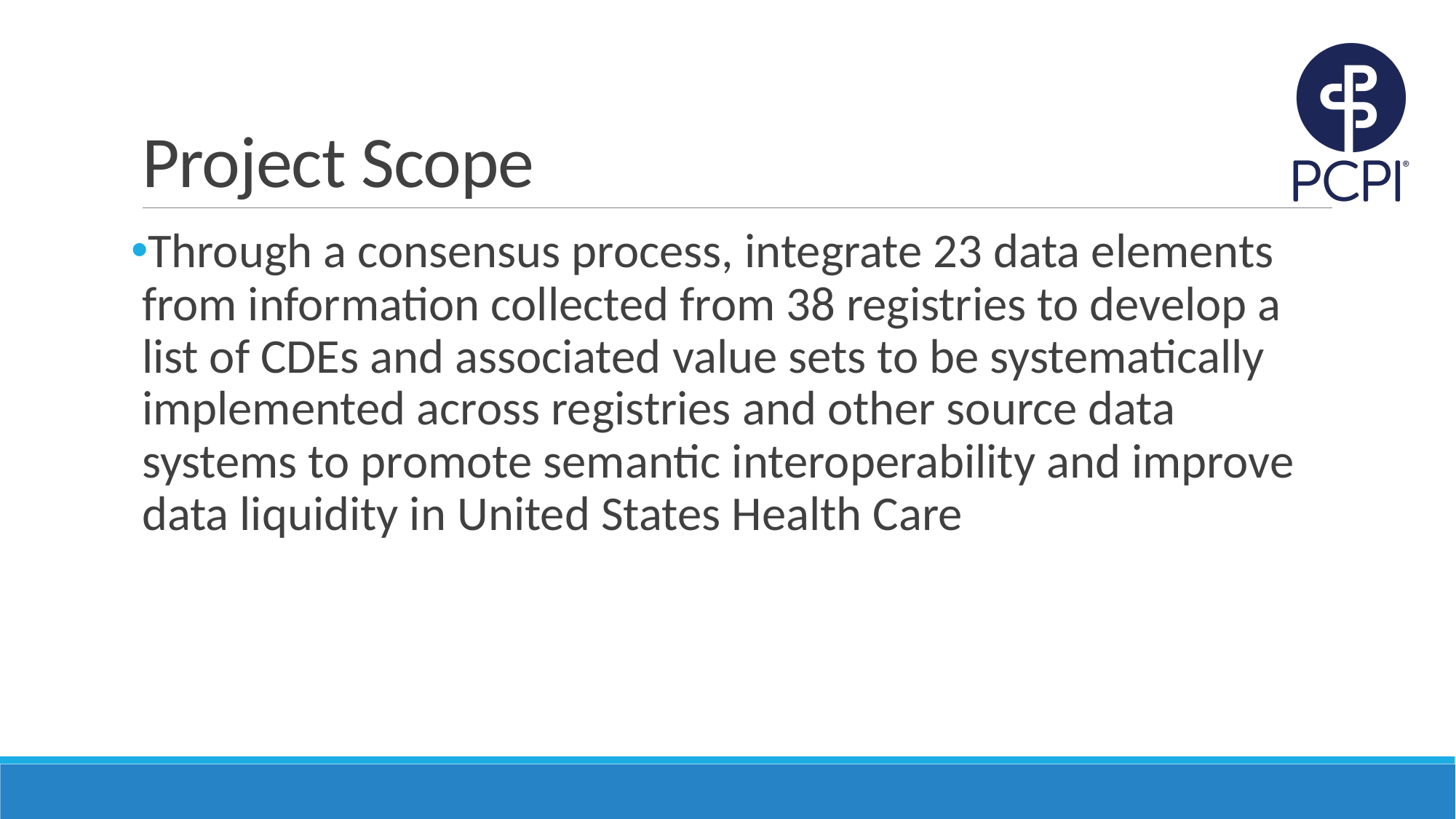

# Project Scope
Through a consensus process, integrate 23 data elements from information collected from 38 registries to develop a list of CDEs and associated value sets to be systematically implemented across registries and other source data systems to promote semantic interoperability and improve data liquidity in United States Health Care